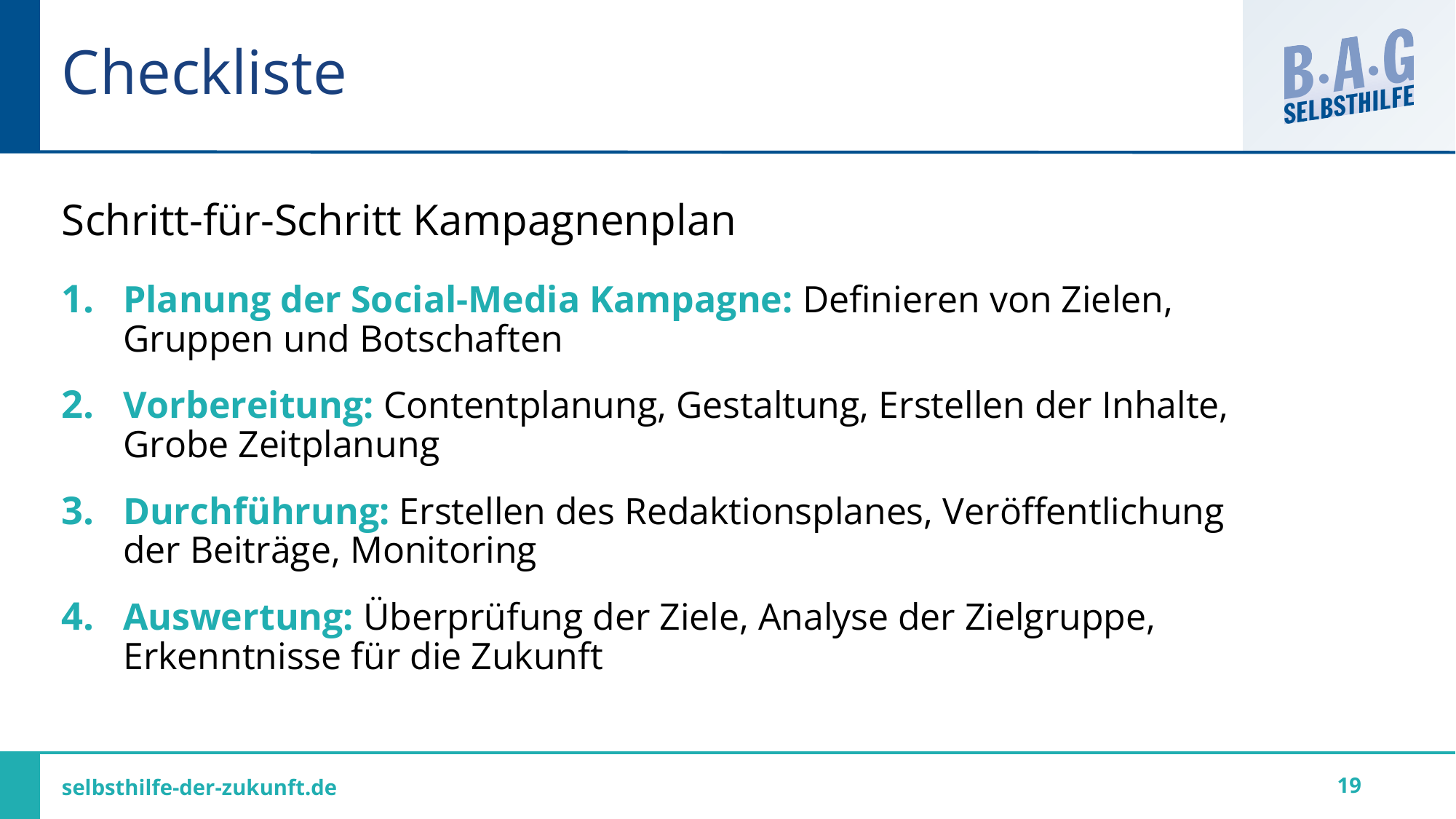

# Checkliste
Schritt-für-Schritt Kampagnenplan
Planung der Social-Media Kampagne: Definieren von Zielen, Gruppen und Botschaften
Vorbereitung: Contentplanung, Gestaltung, Erstellen der Inhalte, Grobe Zeitplanung
Durchführung: Erstellen des Redaktionsplanes, Veröffentlichung der Beiträge, Monitoring
Auswertung: Überprüfung der Ziele, Analyse der Zielgruppe, Erkenntnisse für die Zukunft

19
selbsthilfe-der-zukunft.de